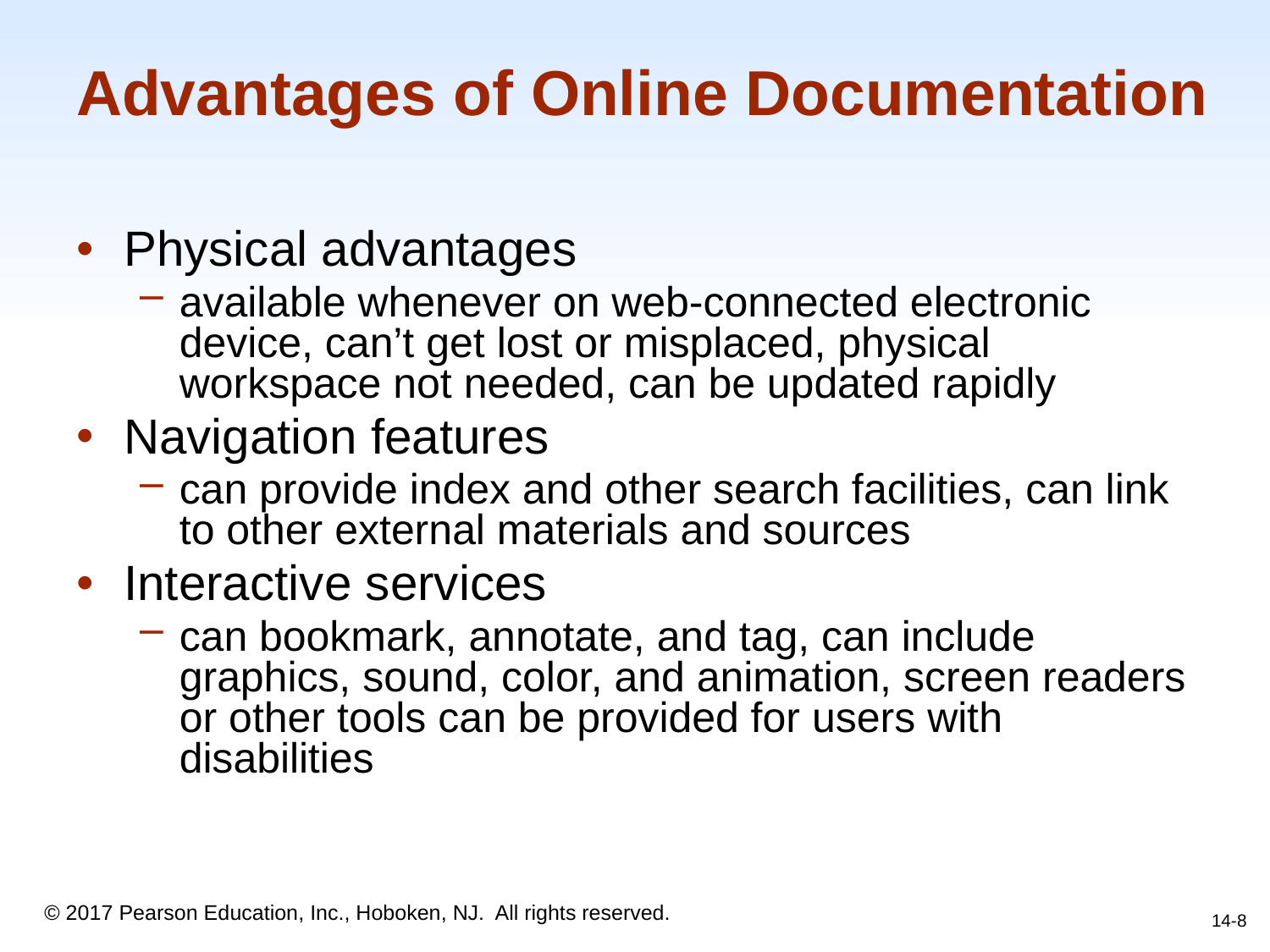

# Advantages of Online Documentation
Physical advantages
available whenever on web-connected electronic device, can’t get lost or misplaced, physical workspace not needed, can be updated rapidly
Navigation features
can provide index and other search facilities, can link to other external materials and sources
Interactive services
can bookmark, annotate, and tag, can include graphics, sound, color, and animation, screen readers or other tools can be provided for users with disabilities
14-8